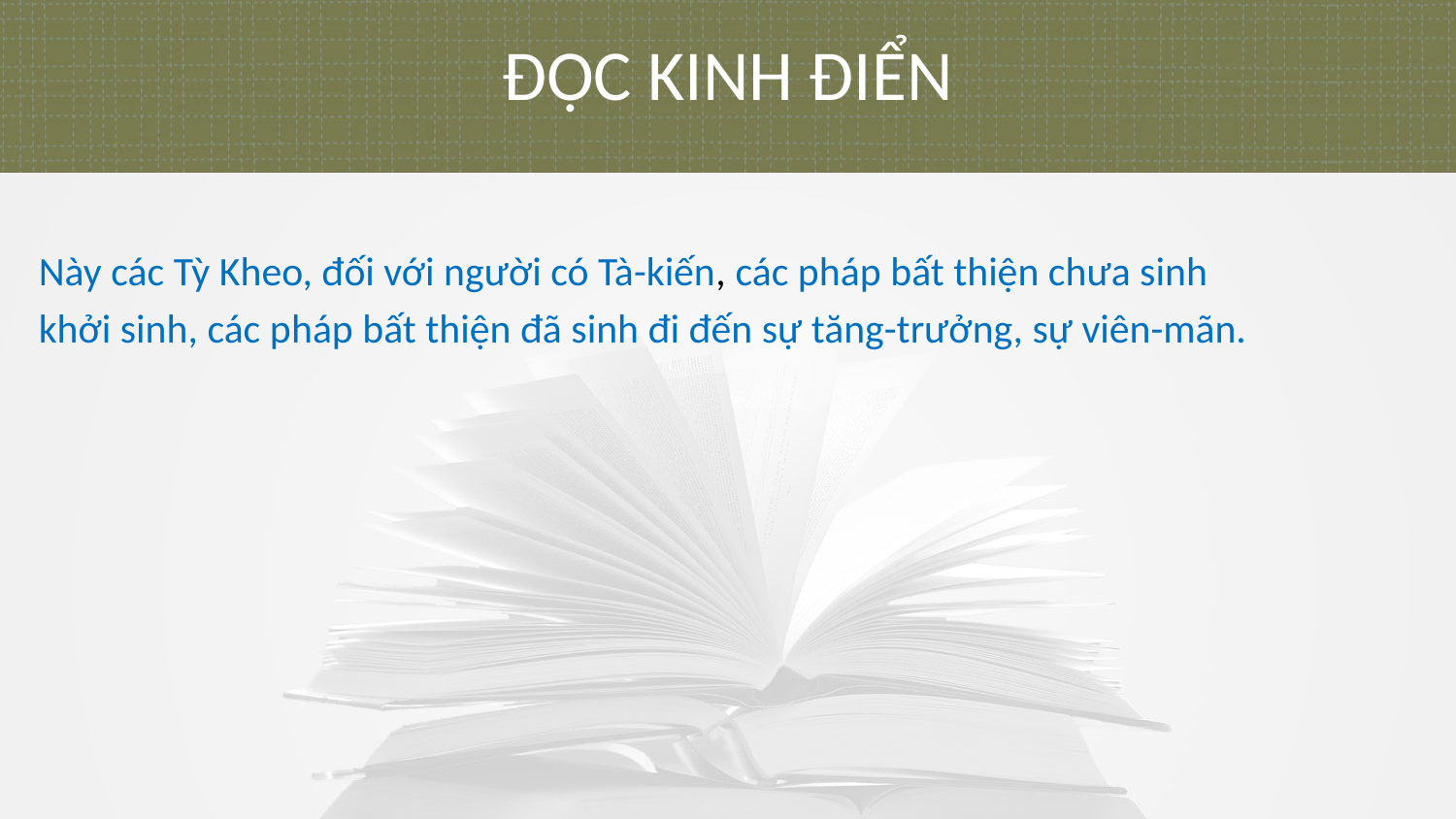

ĐỌC KINH ĐIỂN

Này các Tỳ Kheo, đối với người có Tà-kiến, các pháp bất thiện chưa sinh
khởi sinh, các pháp bất thiện đã sinh đi đến sự tăng-trưởng, sự viên-mãn.